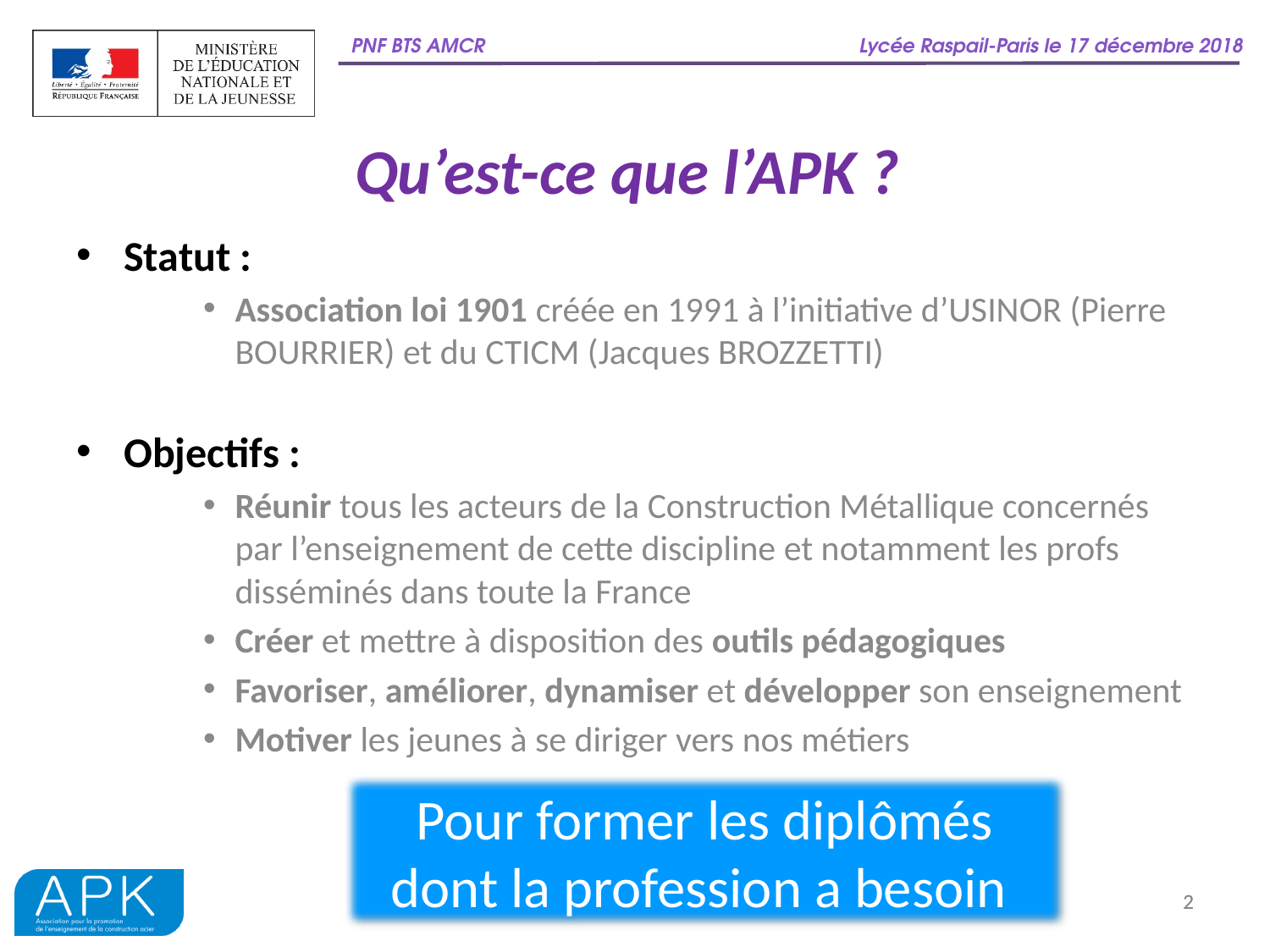

# Qu’est-ce que l’APK ?
Statut :
Association loi 1901 créée en 1991 à l’initiative d’USINOR (Pierre BOURRIER) et du CTICM (Jacques BROZZETTI)

Objectifs :
Réunir tous les acteurs de la Construction Métallique concernés par l’enseignement de cette discipline et notamment les profs disséminés dans toute la France
Créer et mettre à disposition des outils pédagogiques
Favoriser, améliorer, dynamiser et développer son enseignement
Motiver les jeunes à se diriger vers nos métiers
Pour former les diplômés dont la profession a besoin
2
2